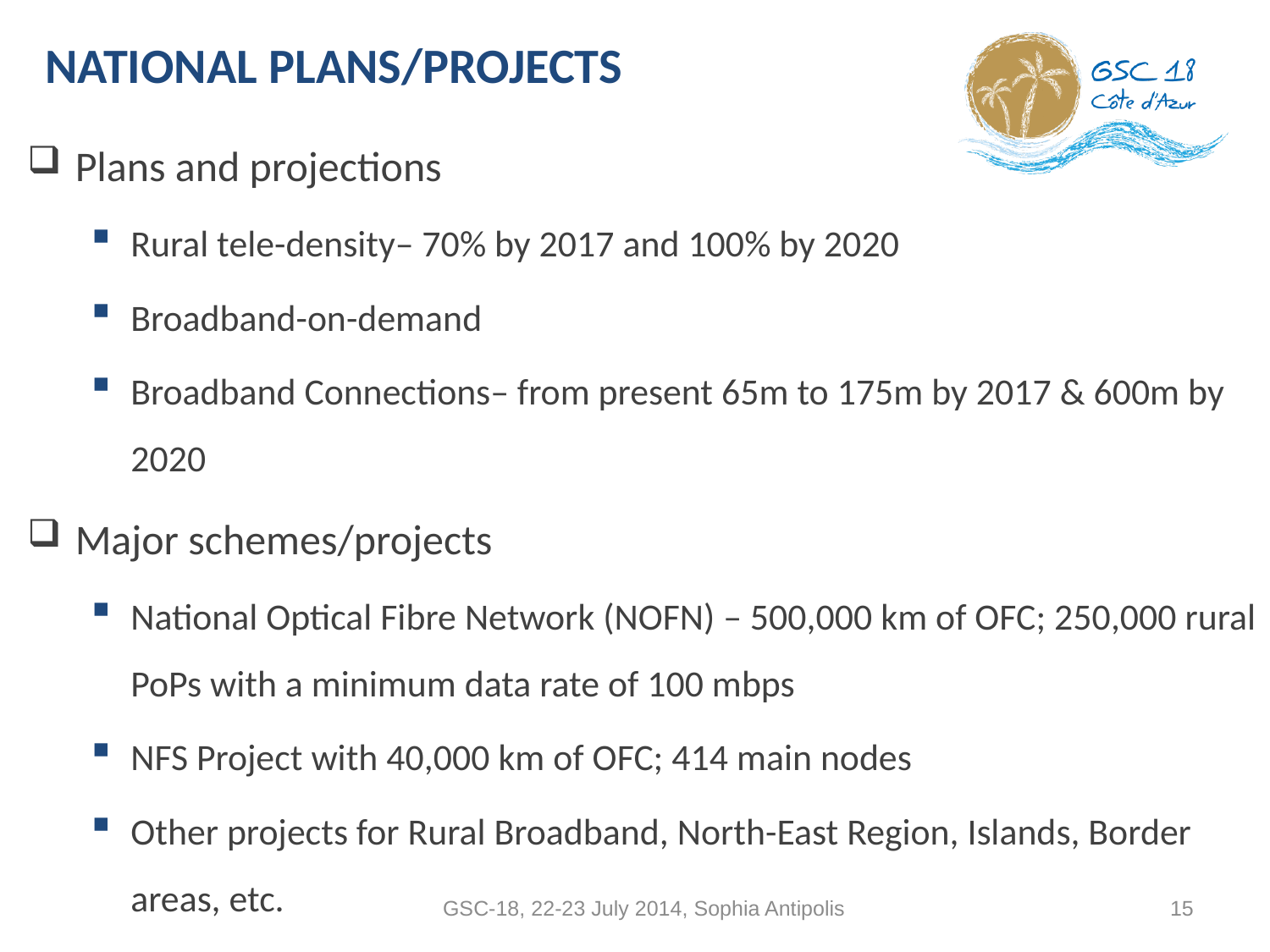

# National Plans/Projects
Plans and projections
Rural tele-density– 70% by 2017 and 100% by 2020
Broadband-on-demand
Broadband Connections– from present 65m to 175m by 2017 & 600m by 2020
Major schemes/projects
National Optical Fibre Network (NOFN) – 500,000 km of OFC; 250,000 rural PoPs with a minimum data rate of 100 mbps
NFS Project with 40,000 km of OFC; 414 main nodes
Other projects for Rural Broadband, North-East Region, Islands, Border areas, etc.
GSC-18, 22-23 July 2014, Sophia Antipolis
15